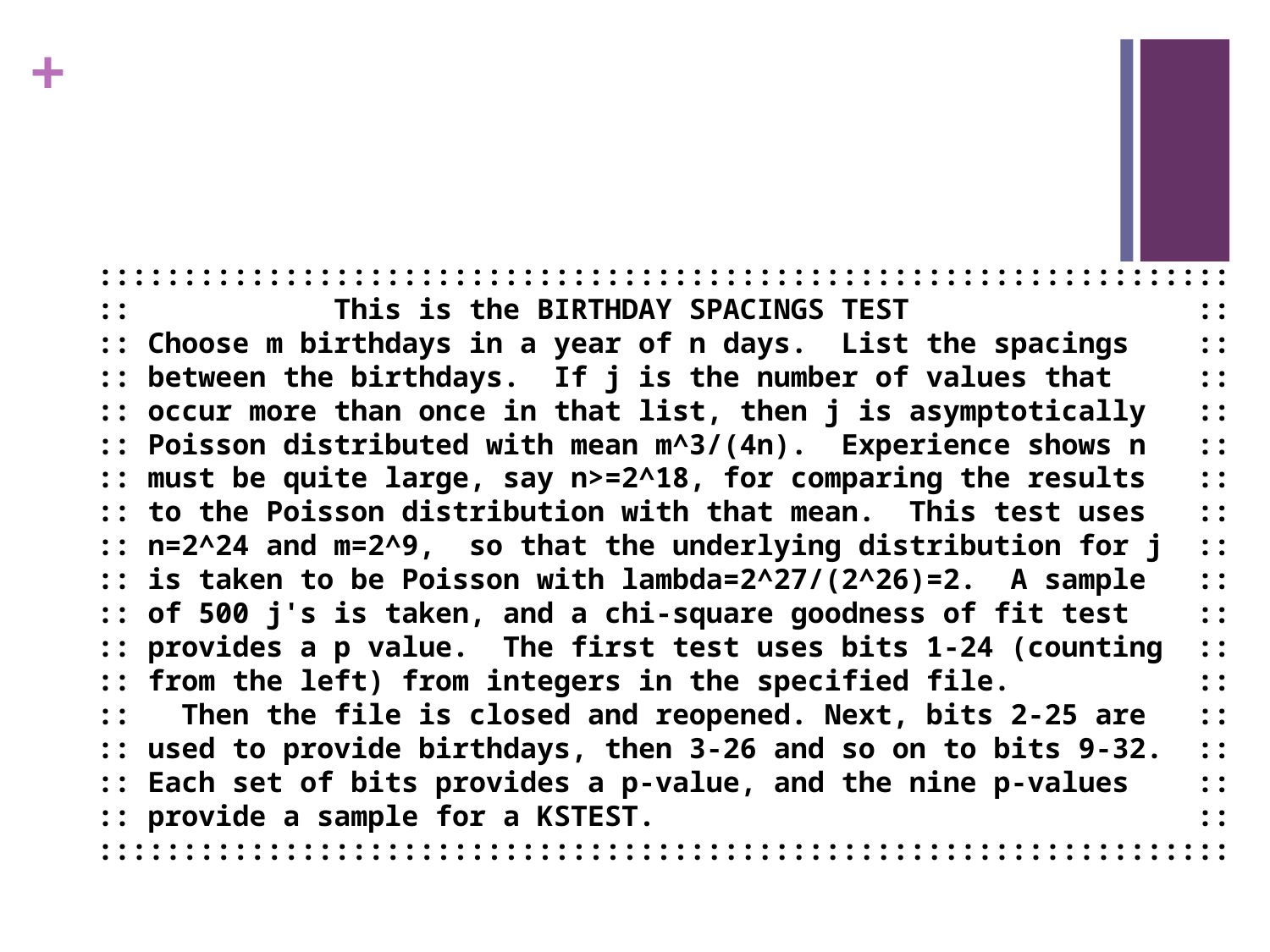

#
     :::::::::::::::::::::::::::::::::::::::::::::::::::::::::::::::::::
     ::            This is the BIRTHDAY SPACINGS TEST                 ::
     :: Choose m birthdays in a year of n days.  List the spacings    ::
     :: between the birthdays.  If j is the number of values that     ::
     :: occur more than once in that list, then j is asymptotically   ::
     :: Poisson distributed with mean m^3/(4n).  Experience shows n   ::
     :: must be quite large, say n>=2^18, for comparing the results   ::
     :: to the Poisson distribution with that mean.  This test uses   ::
     :: n=2^24 and m=2^9,  so that the underlying distribution for j  ::
     :: is taken to be Poisson with lambda=2^27/(2^26)=2.  A sample   ::
     :: of 500 j's is taken, and a chi-square goodness of fit test    ::
     :: provides a p value.  The first test uses bits 1-24 (counting  ::
     :: from the left) from integers in the specified file.           ::
     ::   Then the file is closed and reopened. Next, bits 2-25 are   ::
     :: used to provide birthdays, then 3-26 and so on to bits 9-32.  ::
     :: Each set of bits provides a p-value, and the nine p-values    ::
     :: provide a sample for a KSTEST.                                ::
     :::::::::::::::::::::::::::::::::::::::::::::::::::::::::::::::::::